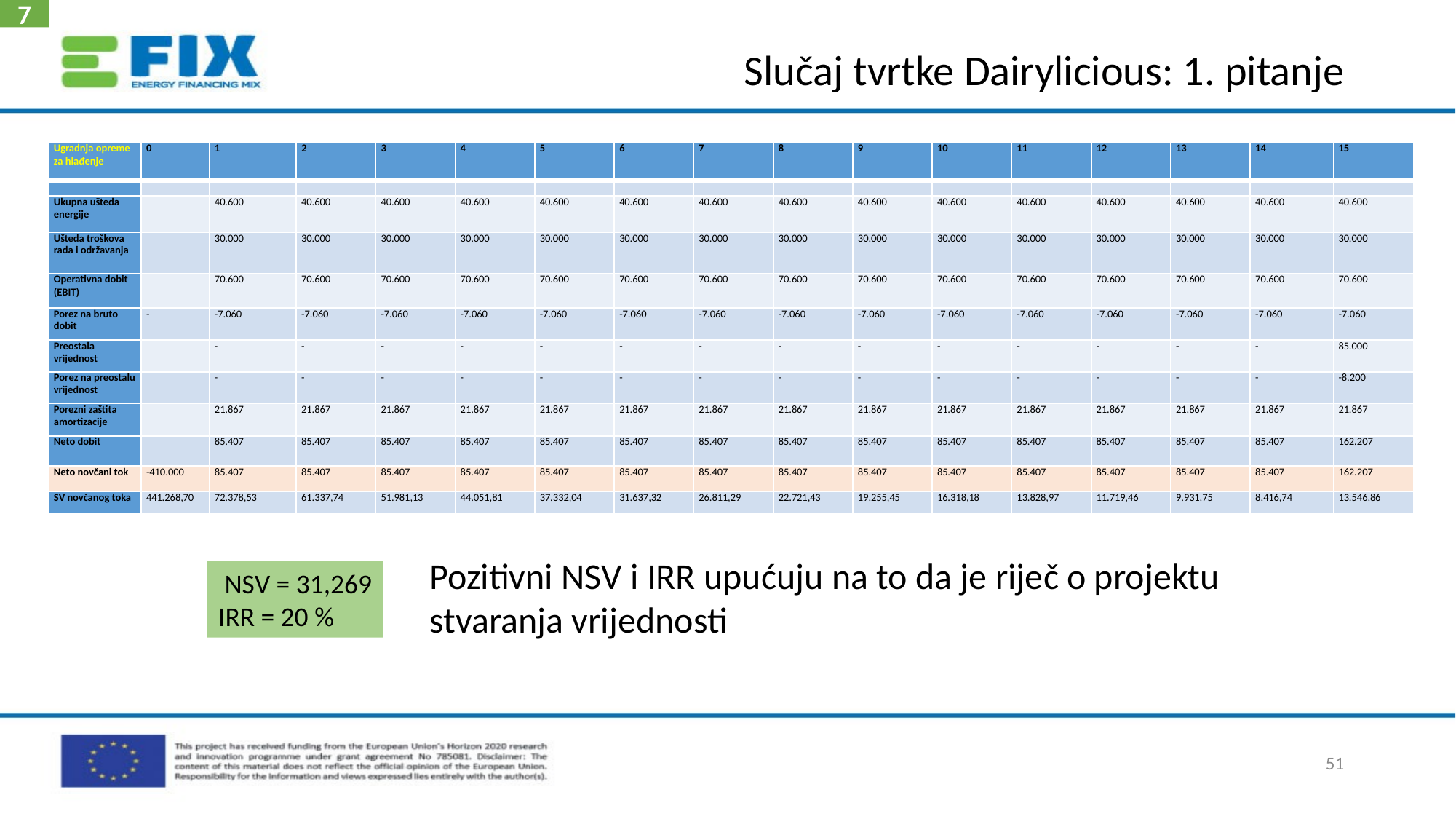

7
# Slučaj tvrtke Dairylicious: 1. pitanje
| Ugradnja opreme za hlađenje | 0 | 1 | 2 | 3 | 4 | 5 | 6 | 7 | 8 | 9 | 10 | 11 | 12 | 13 | 14 | 15 |
| --- | --- | --- | --- | --- | --- | --- | --- | --- | --- | --- | --- | --- | --- | --- | --- | --- |
|  |  |  |  |  |  |  |  |  |  |  |  |  |  |  |  |  |
| Ukupna ušteda energije |  | 40.600 | 40.600 | 40.600 | 40.600 | 40.600 | 40.600 | 40.600 | 40.600 | 40.600 | 40.600 | 40.600 | 40.600 | 40.600 | 40.600 | 40.600 |
| Ušteda troškova rada i održavanja |  | 30.000 | 30.000 | 30.000 | 30.000 | 30.000 | 30.000 | 30.000 | 30.000 | 30.000 | 30.000 | 30.000 | 30.000 | 30.000 | 30.000 | 30.000 |
| Operativna dobit (EBIT) |  | 70.600 | 70.600 | 70.600 | 70.600 | 70.600 | 70.600 | 70.600 | 70.600 | 70.600 | 70.600 | 70.600 | 70.600 | 70.600 | 70.600 | 70.600 |
| Porez na bruto dobit | - | -7.060 | -7.060 | -7.060 | -7.060 | -7.060 | -7.060 | -7.060 | -7.060 | -7.060 | -7.060 | -7.060 | -7.060 | -7.060 | -7.060 | -7.060 |
| Preostala vrijednost |  | - | - | - | - | - | - | - | - | - | - | - | - | - | - | 85.000 |
| Porez na preostalu vrijednost |  | - | - | - | - | - | - | - | - | - | - | - | - | - | - | -8.200 |
| Porezni zaštita amortizacije |  | 21.867 | 21.867 | 21.867 | 21.867 | 21.867 | 21.867 | 21.867 | 21.867 | 21.867 | 21.867 | 21.867 | 21.867 | 21.867 | 21.867 | 21.867 |
| Neto dobit |  | 85.407 | 85.407 | 85.407 | 85.407 | 85.407 | 85.407 | 85.407 | 85.407 | 85.407 | 85.407 | 85.407 | 85.407 | 85.407 | 85.407 | 162.207 |
| Neto novčani tok | -410.000 | 85.407 | 85.407 | 85.407 | 85.407 | 85.407 | 85.407 | 85.407 | 85.407 | 85.407 | 85.407 | 85.407 | 85.407 | 85.407 | 85.407 | 162.207 |
| SV novčanog toka | 441.268,70 | 72.378,53 | 61.337,74 | 51.981,13 | 44.051,81 | 37.332,04 | 31.637,32 | 26.811,29 | 22.721,43 | 19.255,45 | 16.318,18 | 13.828,97 | 11.719,46 | 9.931,75 | 8.416,74 | 13.546,86 |

Pozitivni NSV i IRR upućuju na to da je riječ o projektu
stvaranja vrijednosti
 NSV = 31,269
IRR = 20 %
51